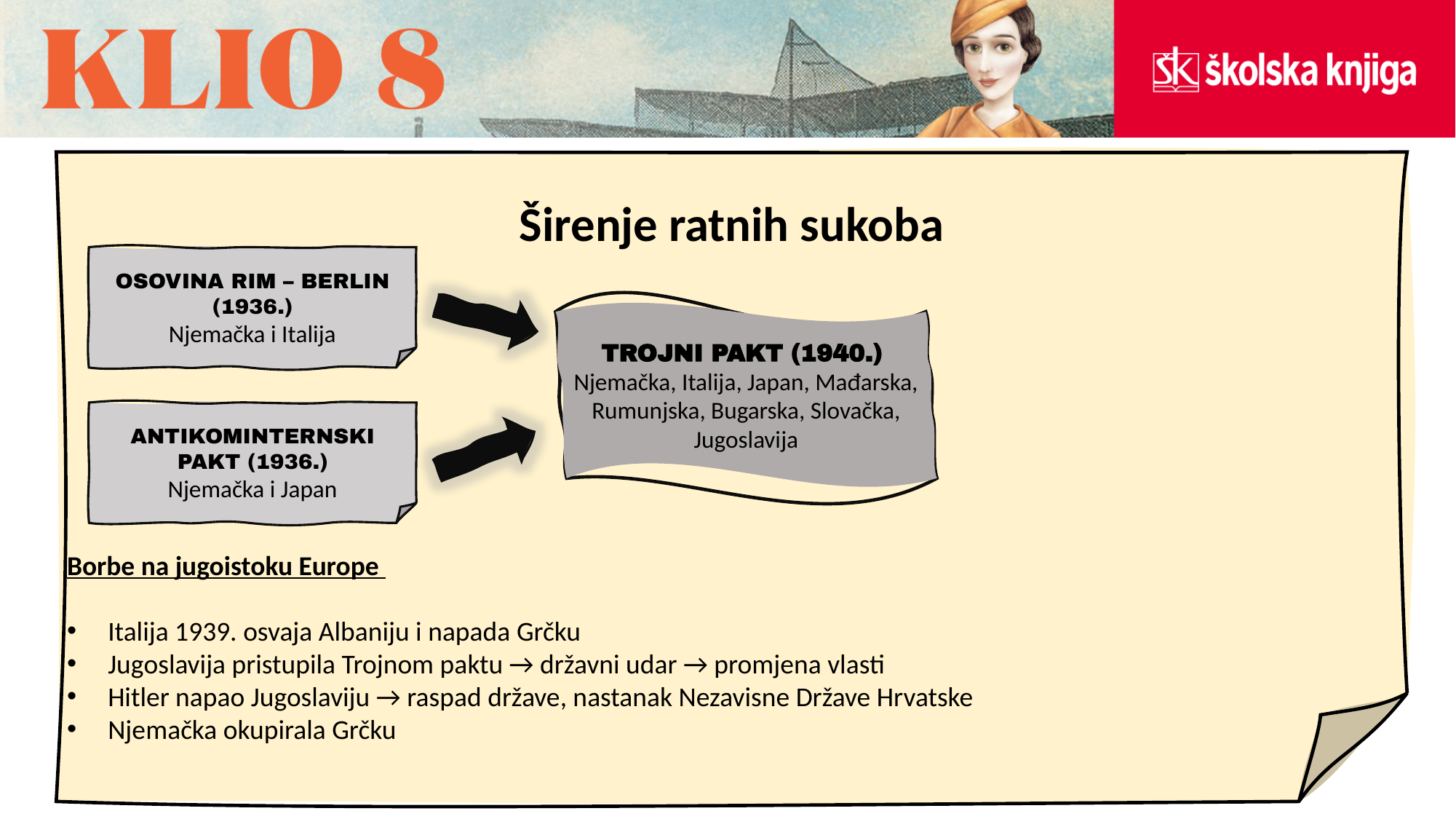

Širenje ratnih sukoba

Borbe na jugoistoku Europe

Italija 1939. osvaja Albaniju i napada Grčku
Jugoslavija pristupila Trojnom paktu → državni udar → promjena vlasti
Hitler napao Jugoslaviju → raspad države, nastanak Nezavisne Države Hrvatske
Njemačka okupirala Grčku

OSOVINA RIM – BERLIN (1936.)
Njemačka i Italija

TROJNI PAKT (1940.)
Njemačka, Italija, Japan, Mađarska, Rumunjska, Bugarska, Slovačka, Jugoslavija
ANTIKOMINTERNSKI PAKT (1936.)
Njemačka i Japan